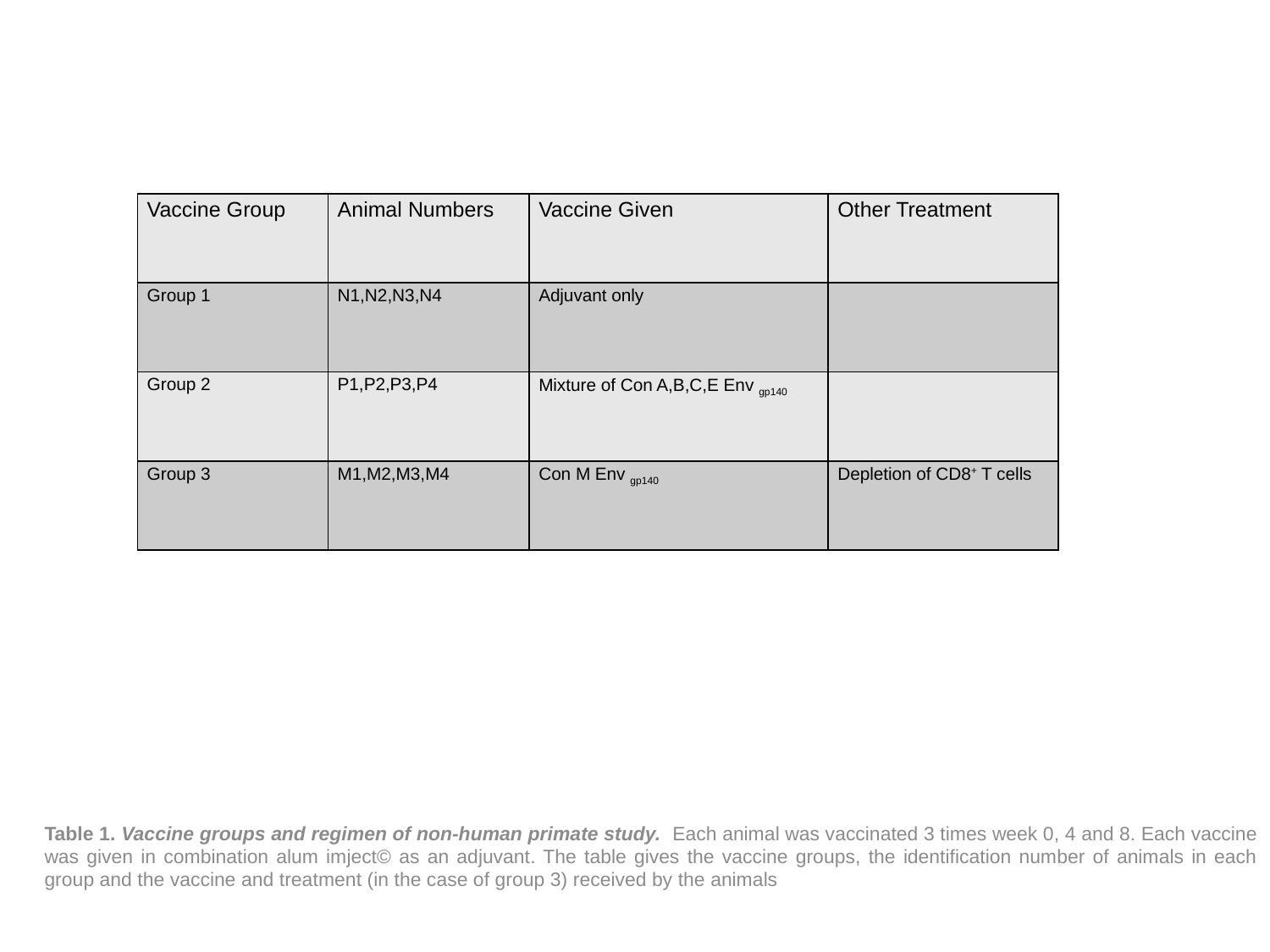

| Vaccine Group | Animal Numbers | Vaccine Given | Other Treatment |
| --- | --- | --- | --- |
| Group 1 | N1,N2,N3,N4 | Adjuvant only |  |
| Group 2 | P1,P2,P3,P4 | Mixture of Con A,B,C,E Env gp140 |  |
| Group 3 | M1,M2,M3,M4 | Con M Env gp140 | Depletion of CD8+ T cells |
Table 1. Vaccine groups and regimen of non-human primate study.  Each animal was vaccinated 3 times week 0, 4 and 8. Each vaccine was given in combination alum imject© as an adjuvant. The table gives the vaccine groups, the identification number of animals in each group and the vaccine and treatment (in the case of group 3) received by the animals